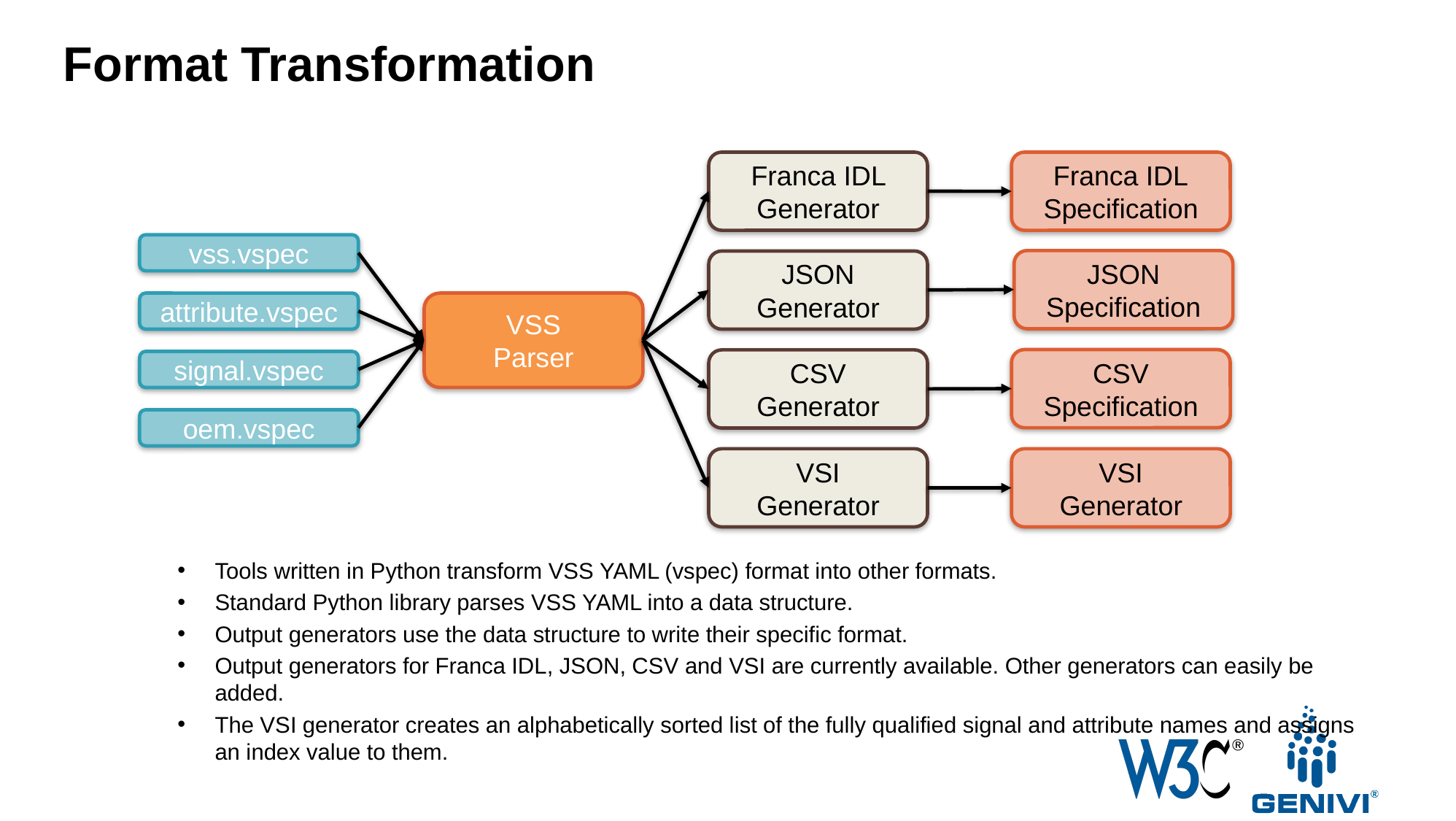

Format Transformation
Franca IDL Generator
Franca IDL
Specification

vss.vspec
JSON
Specification
JSON Generator

attribute.vspec
VSS
Parser

CSV
Specification
CSV
Generator
signal.vspec

oem.vspec
VSI
Generator
VSI
Generator

Tools written in Python transform VSS YAML (vspec) format into other formats.
Standard Python library parses VSS YAML into a data structure.
Output generators use the data structure to write their specific format.
Output generators for Franca IDL, JSON, CSV and VSI are currently available. Other generators can easily be added.
The VSI generator creates an alphabetically sorted list of the fully qualified signal and attribute names and assigns an index value to them.